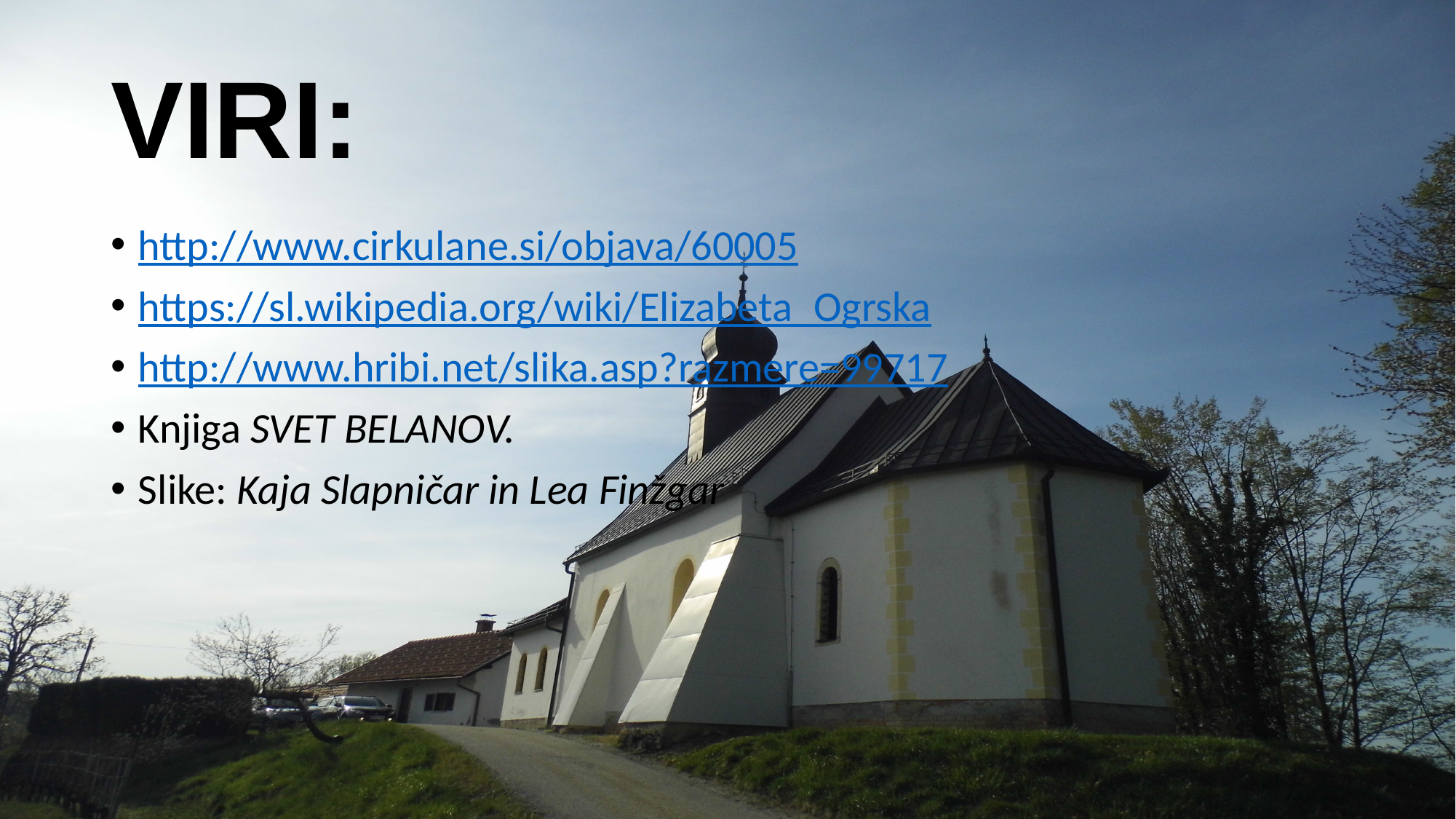

# VIRI:
http://www.cirkulane.si/objava/60005
https://sl.wikipedia.org/wiki/Elizabeta_Ogrska
http://www.hribi.net/slika.asp?razmere=99717
Knjiga SVET BELANOV.
Slike: Kaja Slapničar in Lea Finžgar